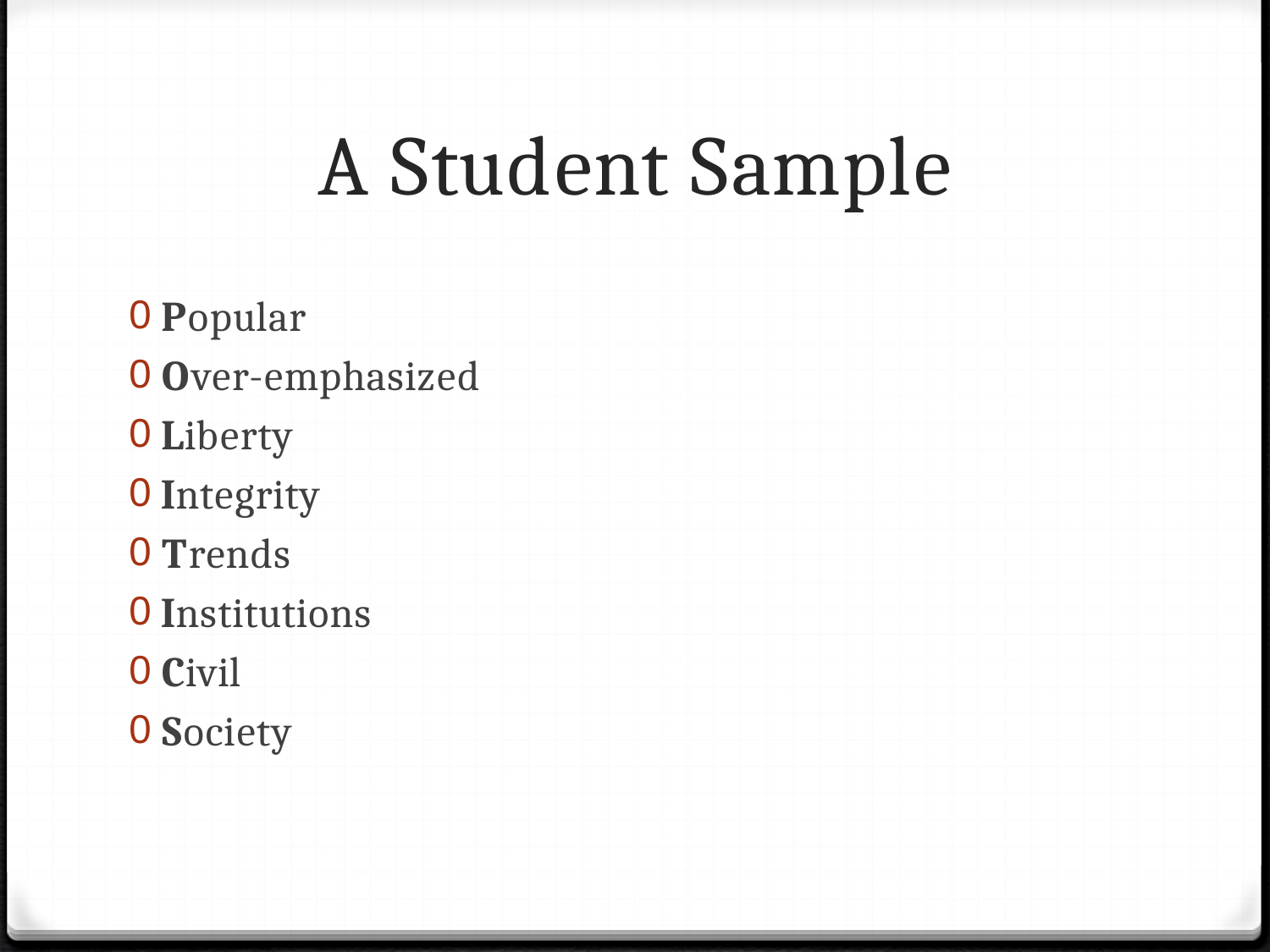

# A Student Sample
Popular
Over-emphasized
Liberty
Integrity
Trends
Institutions
Civil
Society